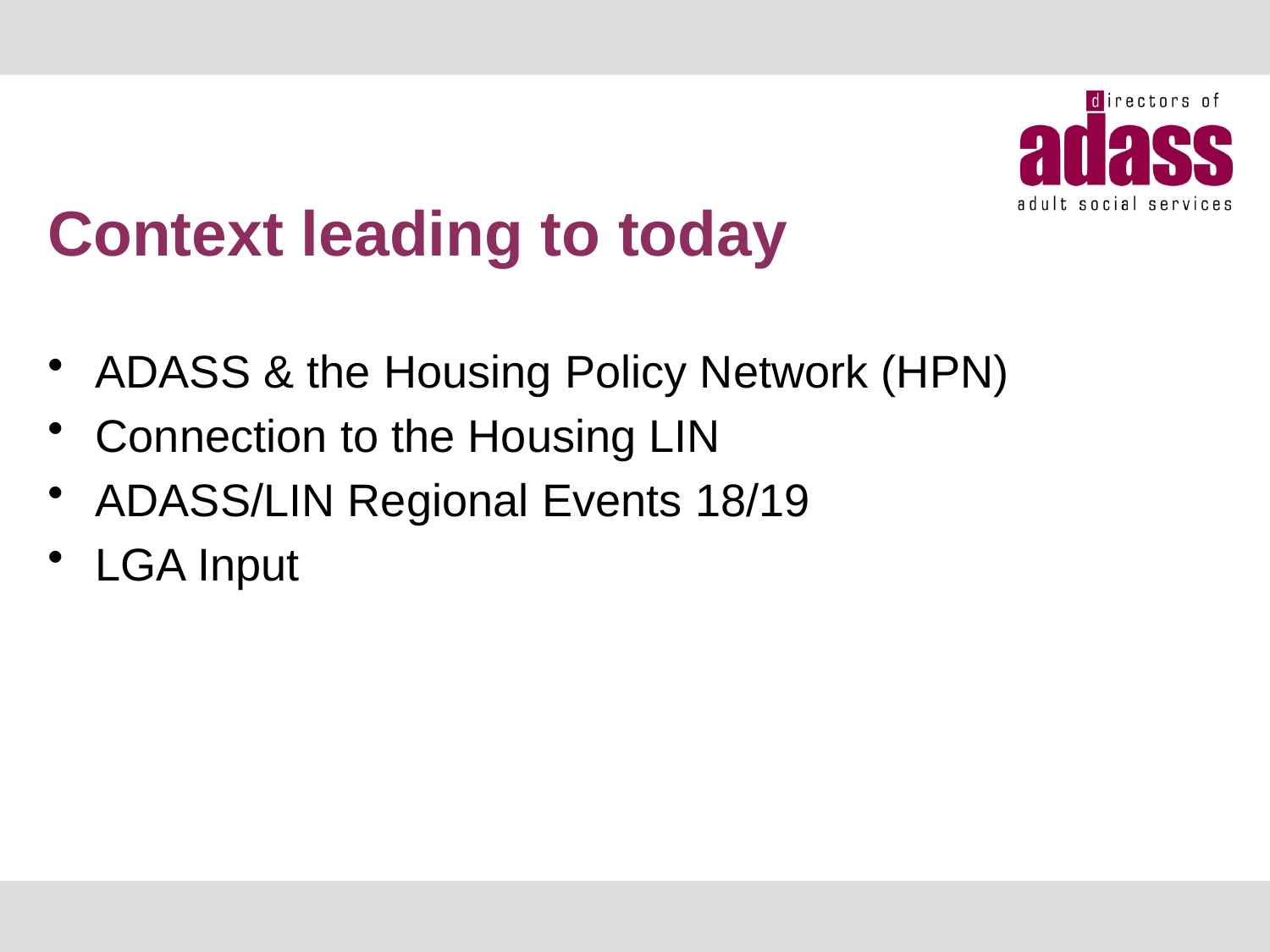

# Context leading to today
ADASS & the Housing Policy Network (HPN)
Connection to the Housing LIN
ADASS/LIN Regional Events 18/19
LGA Input